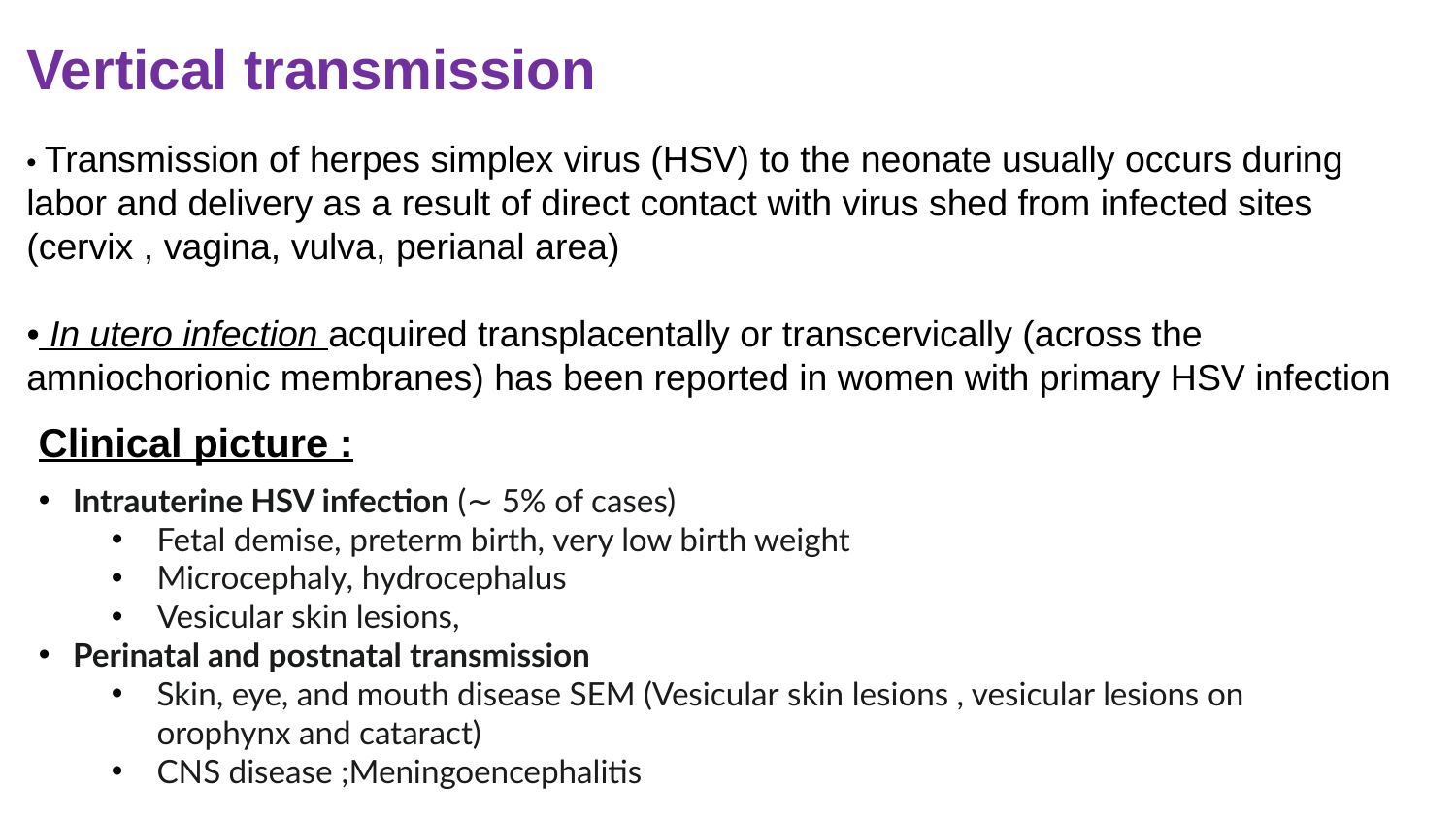

Vertical transmission
• Transmission of herpes simplex virus (HSV) to the neonate usually occurs during labor and delivery as a result of direct contact with virus shed from infected sites (cervix , vagina, vulva, perianal area)
• In utero infection acquired transplacentally or transcervically (across the amniochorionic membranes) has been reported in women with primary HSV infection
Clinical picture :
Intrauterine HSV infection (∼ 5% of cases)
Fetal demise, preterm birth, very low birth weight
Microcephaly, hydrocephalus
Vesicular skin lesions,
Perinatal and postnatal transmission
Skin, eye, and mouth disease SEM (Vesicular skin lesions , vesicular lesions on orophynx and cataract)
CNS disease ;Meningoencephalitis